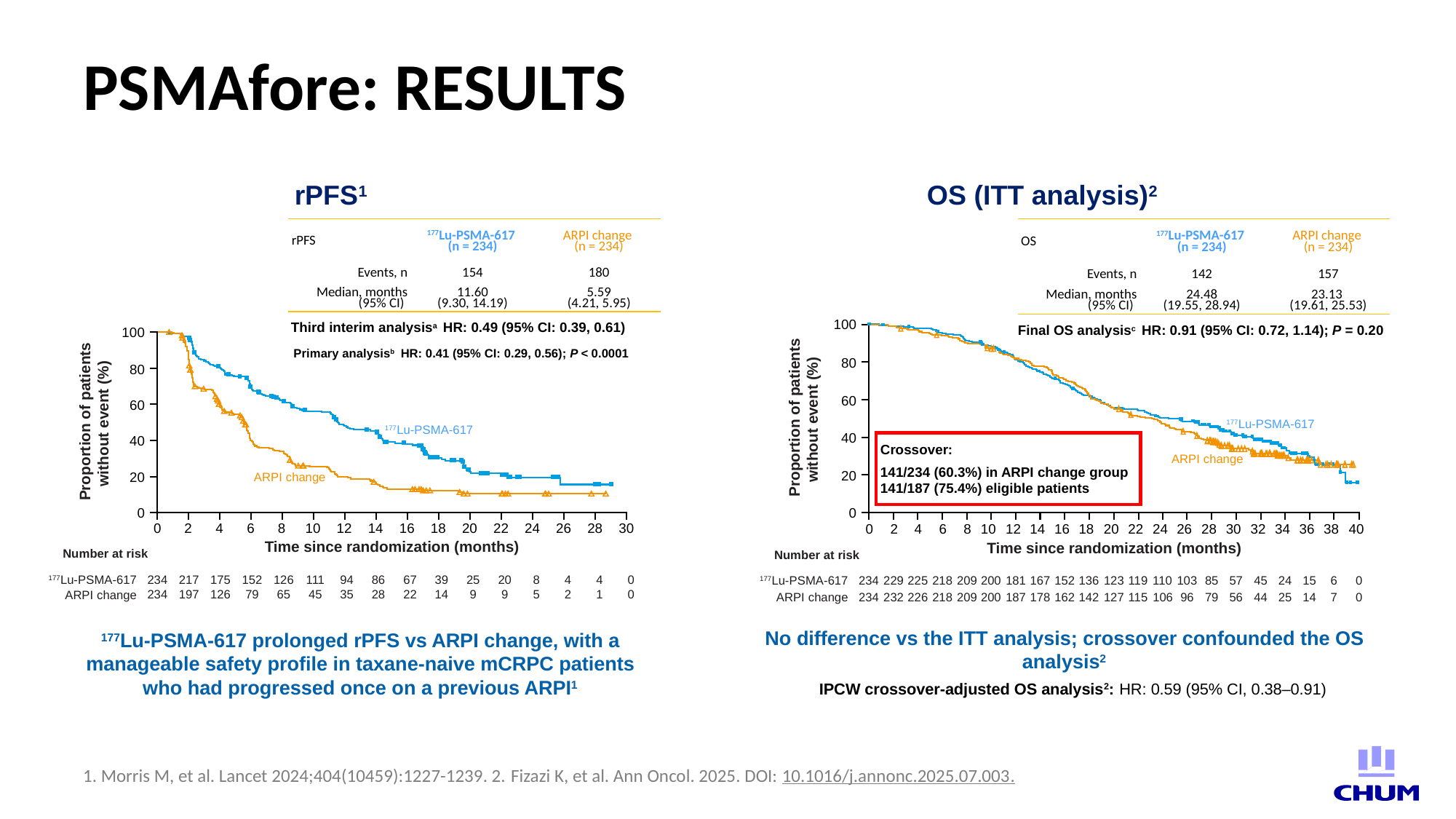

# PSMAfore: RESULTS
rPFS1
OS (ITT analysis)2
| rPFS | 177Lu-PSMA-617 (n = 234) | ARPI change (n = 234) |
| --- | --- | --- |
| Events, n | 154 | 180 |
| Median, months (95% CI) | 11.60 (9.30, 14.19) | 5.59 (4.21, 5.95) |
| OS | 177Lu-PSMA-617 (n = 234) | ARPI change (n = 234) |
| --- | --- | --- |
| Events, n | 142 | 157 |
| Median, months (95% CI) | 24.48 (19.55, 28.94) | 23.13 (19.61, 25.53) |
Third interim analysisa  HR: 0.49 (95% CI: 0.39, 0.61)
100

80
60
40
20
0

Proportion of patients without event (%)
177Lu-PSMA-617
Crossover:
141/234 (60.3%) in ARPI change group
141/187 (75.4%) eligible patients
ARPI change

0
2
4
6
8
10
12
14
16
18
20
22
24
26
28
30
32
34
36
38
40
Time since randomization (months)
Number at risk
177Lu-PSMA-617
234
229
225
218
209
200
181
167
152
136
123
119
110
103
85
57
45
24
15
6
0
ARPI change
234
232
226
218
209
200
187
178
162
142
127
115
106
96
79
56
44
25
14
7
0
Final OS analysisc  HR: 0.91 (95% CI: 0.72, 1.14); P = 0.20
100

80
60
40
20
0

Proportion of patients without event (%)

177Lu-PSMA-617

ARPI change

0
2
4
6
8
10
12
14
16
18
20
22
24
26
28
30
Time since randomization (months)
Number at risk
177Lu-PSMA-617
234
217
175
152
126
111
94
86
67
39
25
20
8
4
4
0
ARPI change
234
197
126
79
65
45
35
28
22
14
9
9
5
2
1
0
Primary analysisb   HR: 0.41 (95% CI: 0.29, 0.56); P < 0.0001

No difference vs the ITT analysis; crossover confounded the OS analysis2
    IPCW crossover-adjusted OS analysis2:  HR: 0.59 (95% CI, 0.38–0.91)
177Lu-PSMA-617 prolonged rPFS vs ARPI change, with a manageable safety profile in taxane-naive mCRPC patients who had progressed once on a previous ARPI1
1. Morris M, et al. Lancet 2024;404(10459):1227-1239. 2. Fizazi K, et al. Ann Oncol. 2025. DOI: 10.1016/j.annonc.2025.07.003.